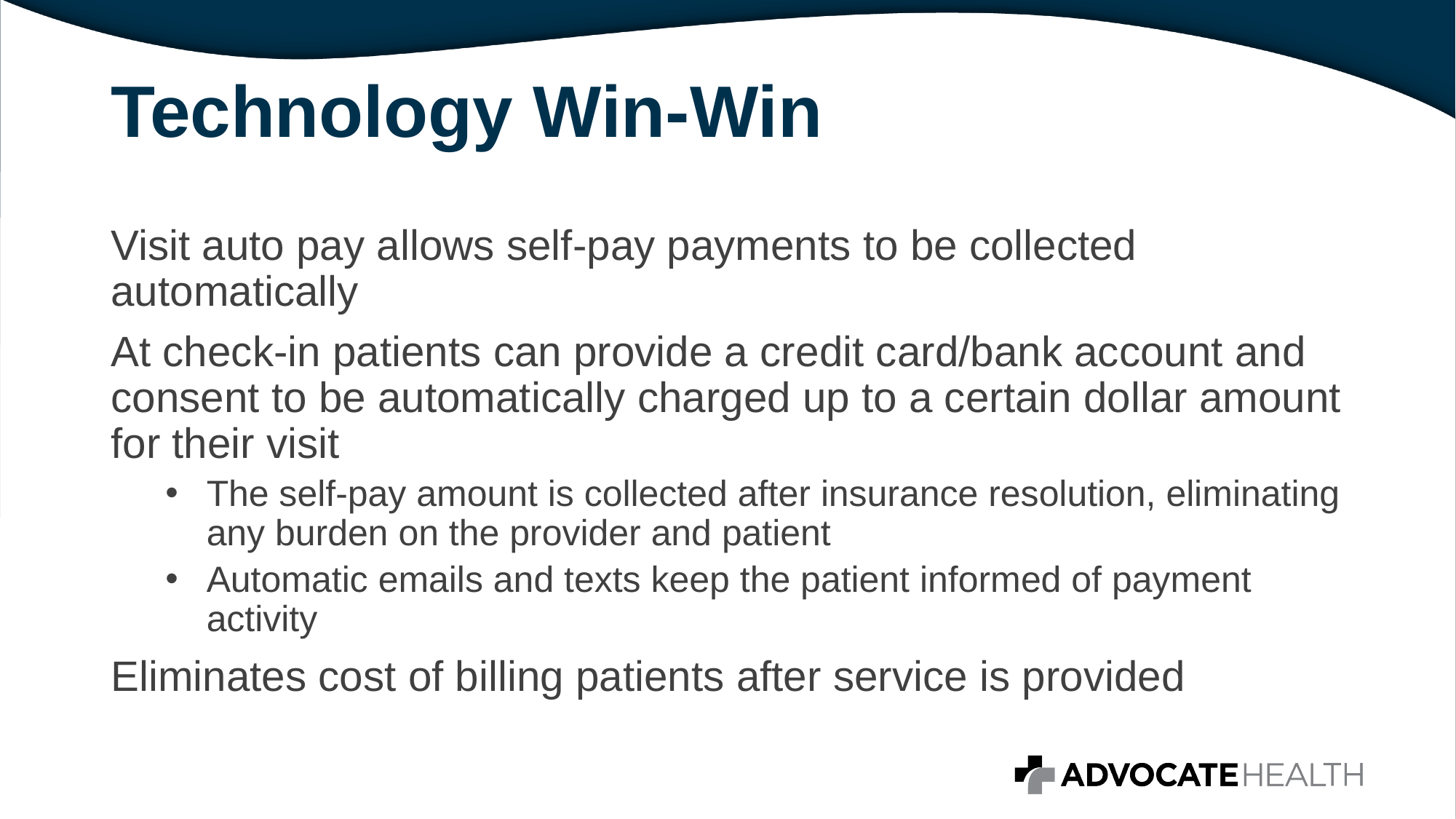

# Technology Win-Win
Visit auto pay allows self-pay payments to be collected automatically
At check-in patients can provide a credit card/bank account and consent to be automatically charged up to a certain dollar amount for their visit
The self-pay amount is collected after insurance resolution, eliminating any burden on the provider and patient
Automatic emails and texts keep the patient informed of payment activity
Eliminates cost of billing patients after service is provided